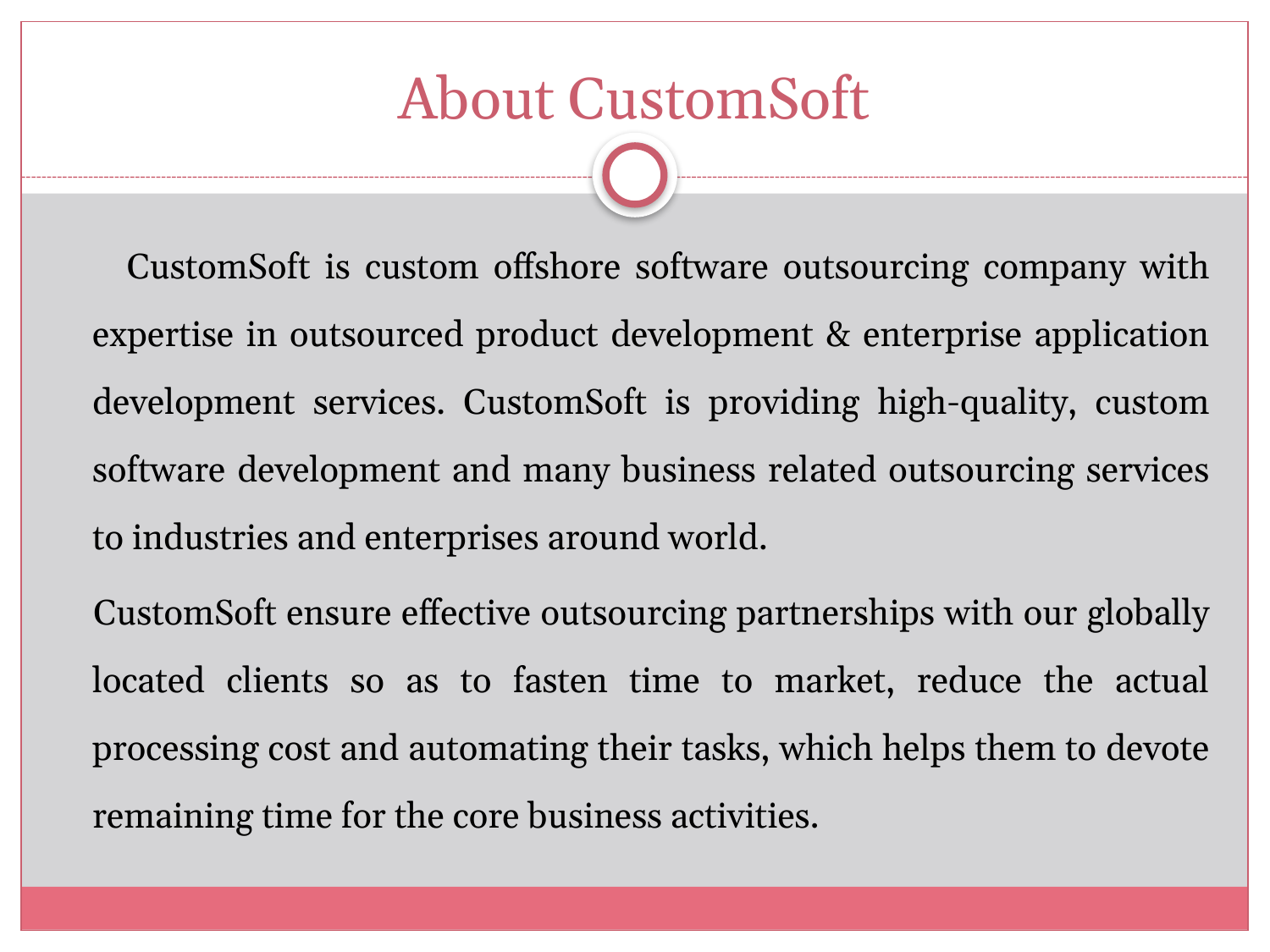

# About CustomSoft
     CustomSoft is custom offshore software outsourcing company with expertise in outsourced product development & enterprise application development services. CustomSoft is providing high-quality, custom software development and many business related outsourcing services to industries and enterprises around world.
    CustomSoft ensure effective outsourcing partnerships with our globally located clients so as to fasten time to market, reduce the actual processing cost and automating their tasks, which helps them to devote remaining time for the core business activities.